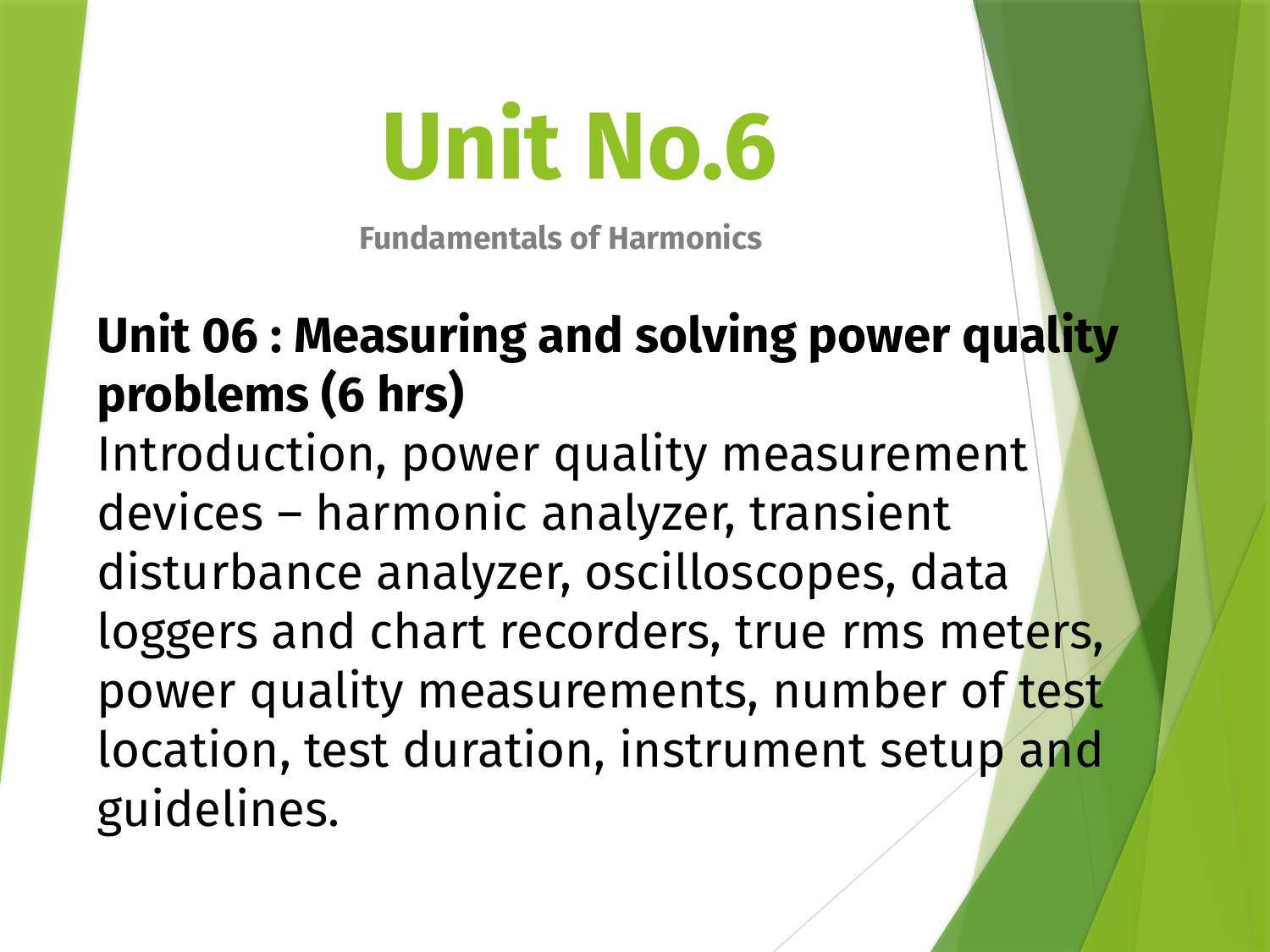

# Unit No.6
Fundamentals of Harmonics
Unit 06 : Measuring and solving power quality problems (6 hrs)
Introduction, power quality measurement devices – harmonic analyzer, transient disturbance analyzer, oscilloscopes, data loggers and chart recorders, true rms meters, power quality measurements, number of test location, test duration, instrument setup and guidelines.